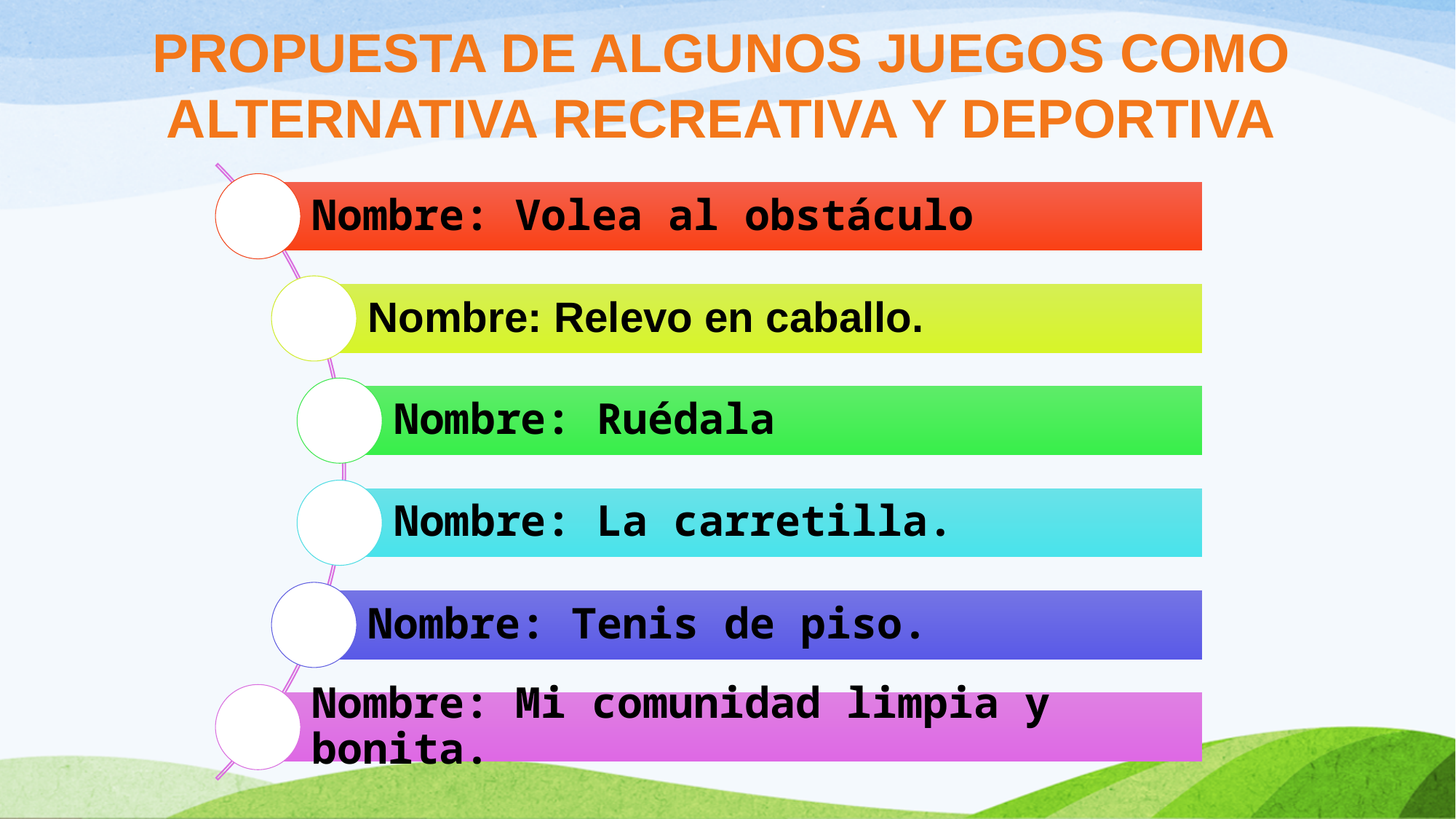

PROPUESTA DE ALGUNOS JUEGOS COMO ALTERNATIVA RECREATIVA Y DEPORTIVA

Nombre: Volea al obstáculo
Nombre: Relevo en caballo.
Nombre: Ruédala
Nombre: La carretilla.
Nombre: Tenis de piso.
Nombre: Mi comunidad limpia y bonita.